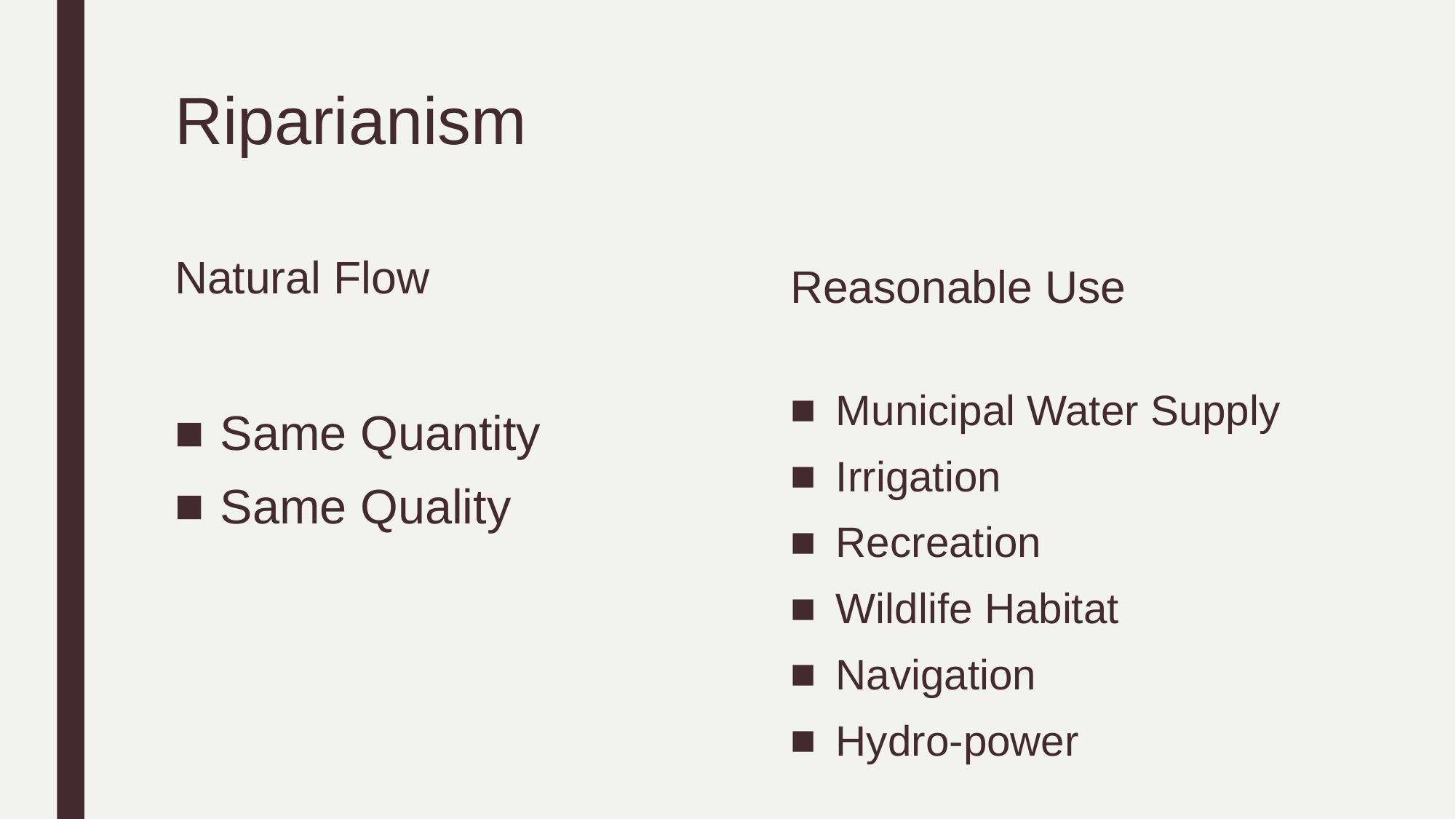

# Riparianism
Natural Flow
Reasonable Use
Municipal Water Supply
Irrigation
Recreation
Wildlife Habitat
Navigation
Hydro-power
Same Quantity
Same Quality